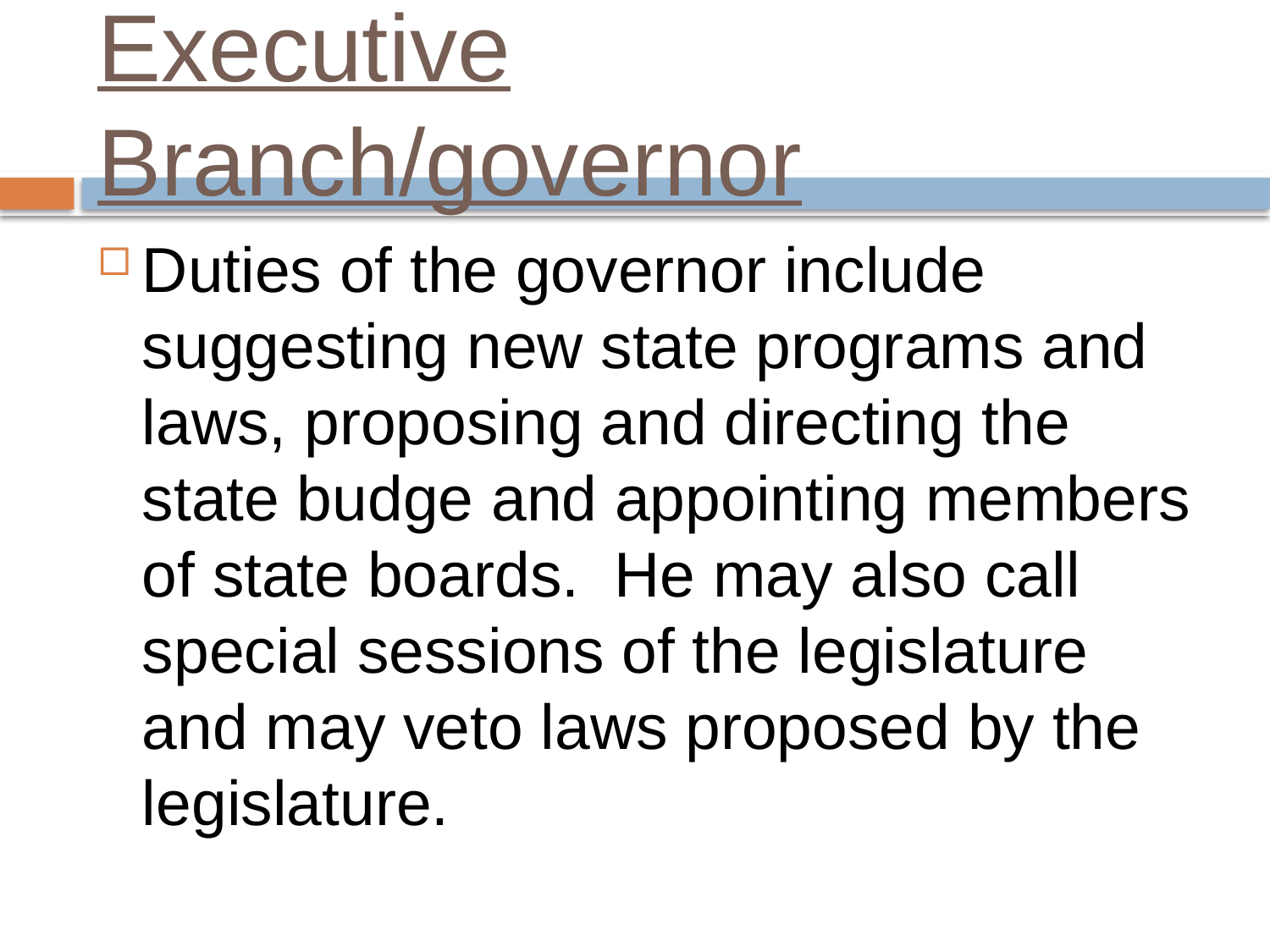

# Executive Branch/governor
Duties of the governor include suggesting new state programs and laws, proposing and directing the state budge and appointing members of state boards.  He may also call special sessions of the legislature and may veto laws proposed by the legislature.